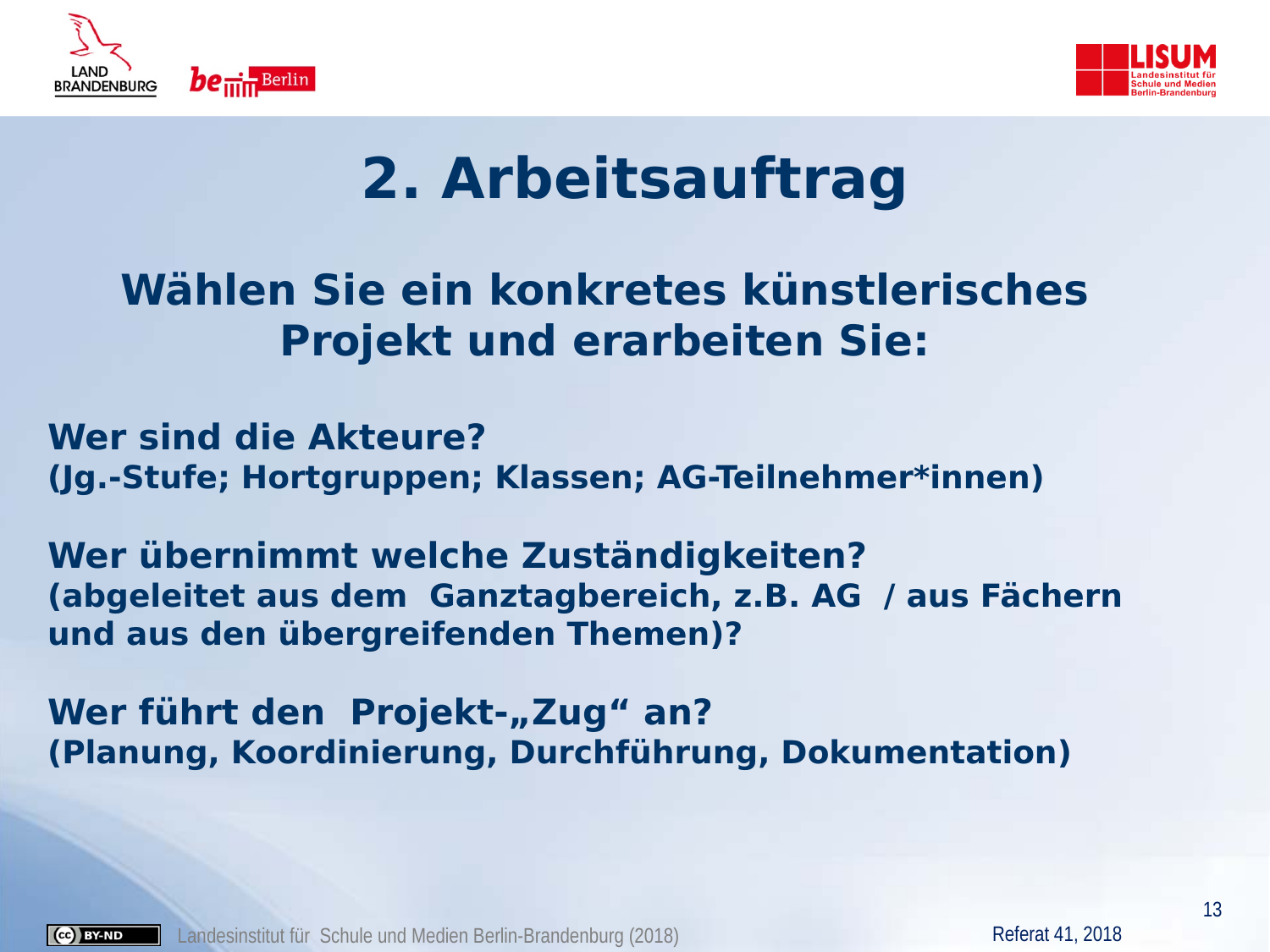

# 2. Arbeitsauftrag
Wählen Sie ein konkretes künstlerisches Projekt und erarbeiten Sie:

Wer sind die Akteure?
(Jg.-Stufe; Hortgruppen; Klassen; AG-Teilnehmer*innen)

Wer übernimmt welche Zuständigkeiten?
(abgeleitet aus dem  Ganztagbereich, z.B. AG  / aus Fächern und aus den übergreifenden Themen)?

Wer führt den  Projekt-„Zug“ an?
(Planung, Koordinierung, Durchführung, Dokumentation)

13
Referat 41, 2018